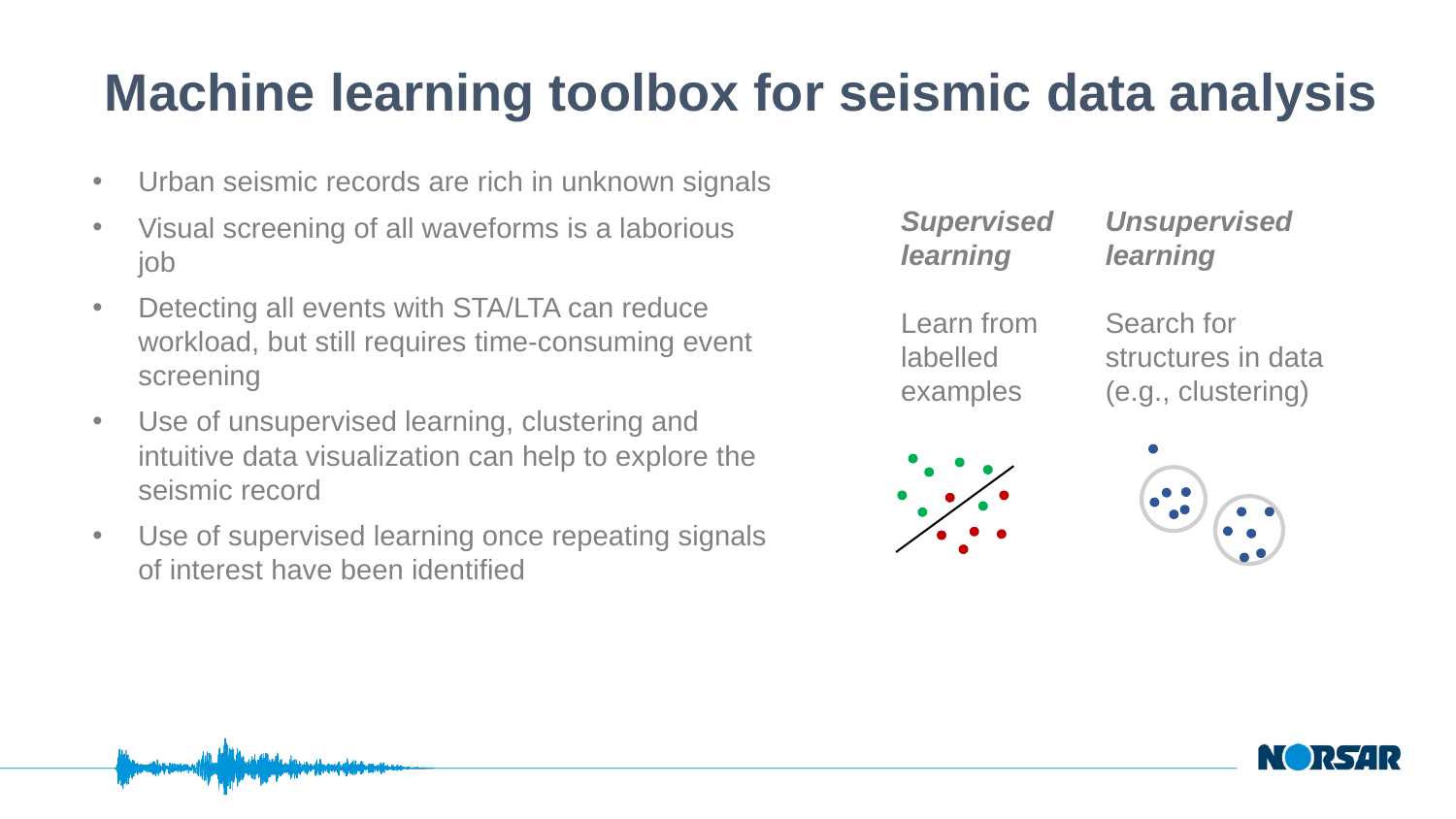

# Machine learning toolbox for seismic data analysis
Urban seismic records are rich in unknown signals
Visual screening of all waveforms is a laborious job
Detecting all events with STA/LTA can reduce workload, but still requires time-consuming event screening
Use of unsupervised learning, clustering and intuitive data visualization can help to explore the seismic record
Use of supervised learning once repeating signals of interest have been identified
Supervised learning

Learn from labelled examples
Unsupervised learning

Search for structures in data (e.g., clustering)